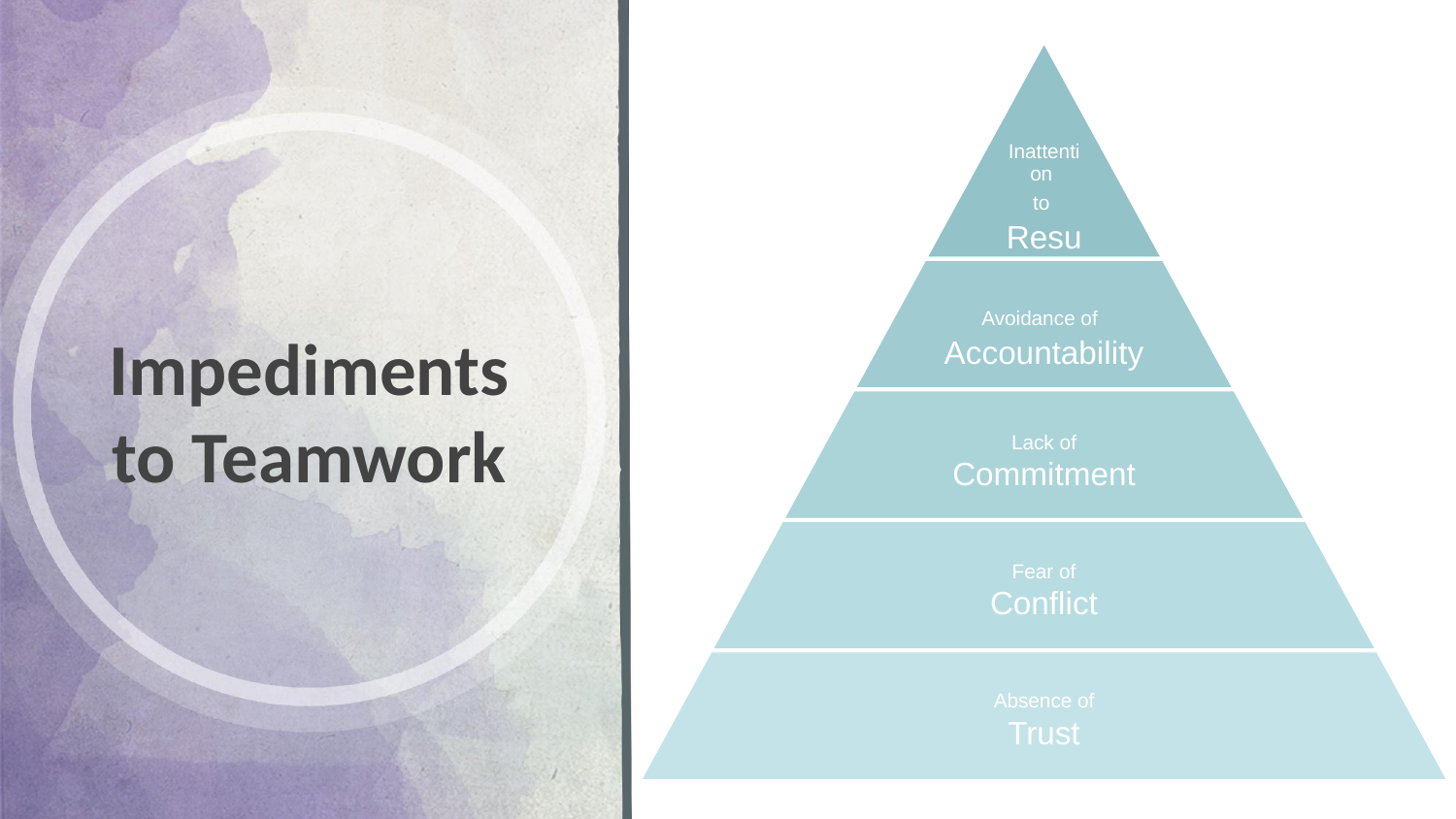

Inattention
to
Results
Avoidance of
Accountability
Lack of
Commitment
Fear of
Conflict
Absence of
Trust
# Impediments to Teamwork